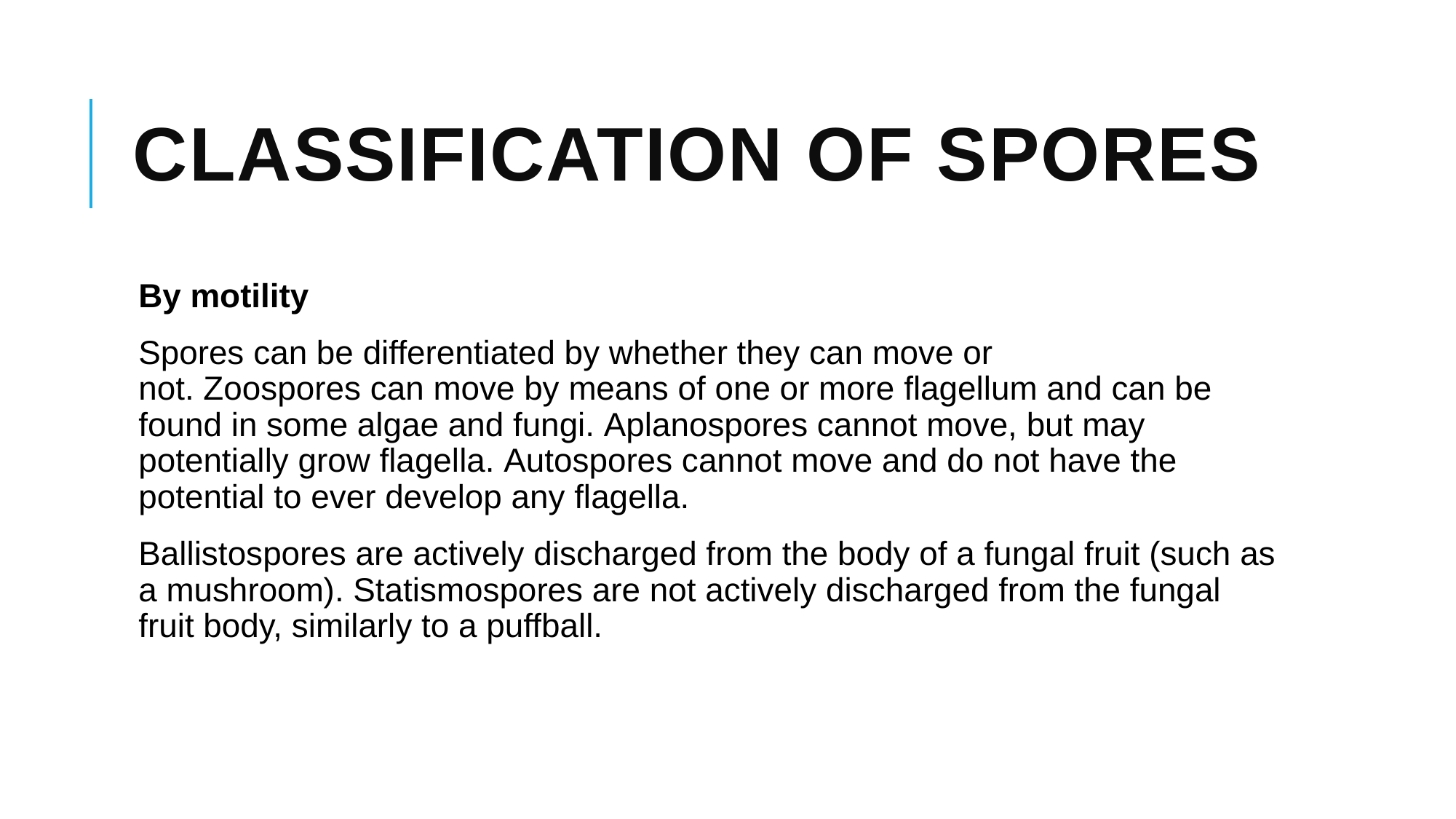

# Classification of spores
By motility
Spores can be differentiated by whether they can move or not. Zoospores can move by means of one or more flagellum and can be found in some algae and fungi. Aplanospores cannot move, but may potentially grow flagella. Autospores cannot move and do not have the potential to ever develop any flagella.
Ballistospores are actively discharged from the body of a fungal fruit (such as a mushroom). Statismospores are not actively discharged from the fungal fruit body, similarly to a puffball.